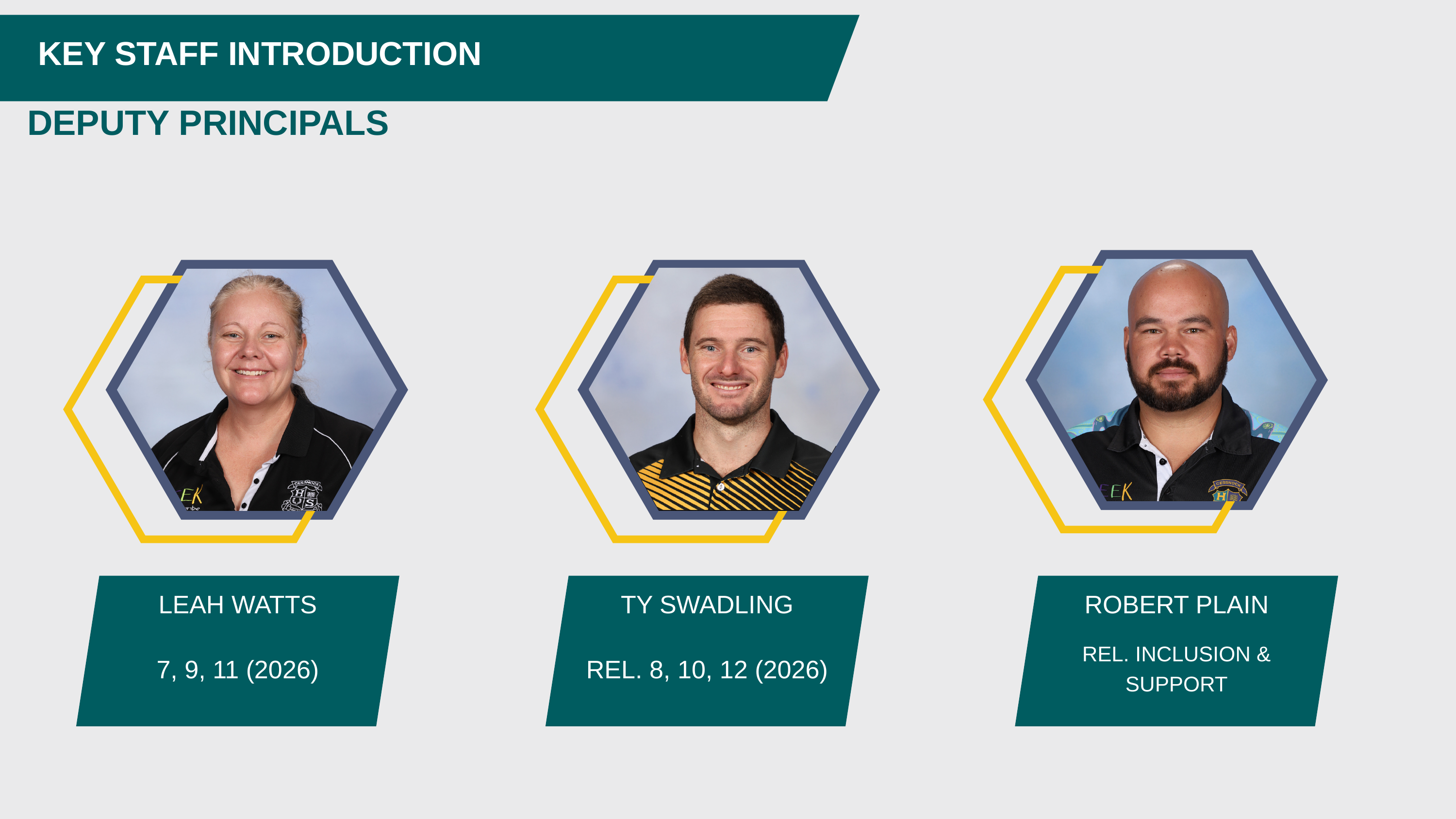

KEY STAFF INTRODUCTION
  DEPUTY PRINCIPALS

7, 9, 11 (2026)

REL. 8, 10, 12 (2026)

REL. INCLUSION & SUPPORT
LEAH WATTS
TY SWADLING
ROBERT PLAIN